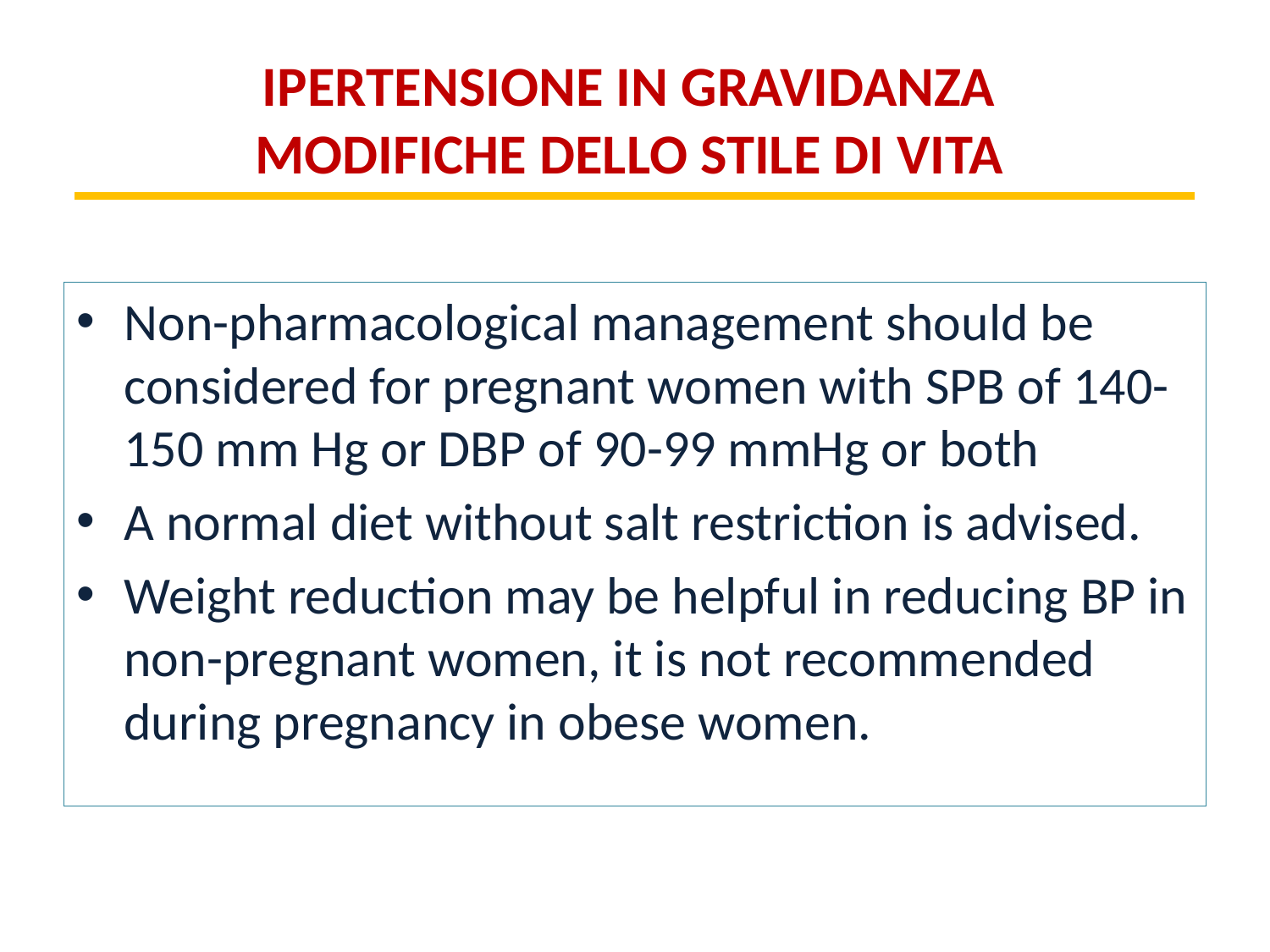

# IPERTENSIONE IN GRAVIDANZA MODIFICHE DELLO STILE DI VITA
Non-pharmacological management should be considered for pregnant women with SPB of 140-150 mm Hg or DBP of 90-99 mmHg or both
A normal diet without salt restriction is advised.
Weight reduction may be helpful in reducing BP in non-pregnant women, it is not recommended during pregnancy in obese women.